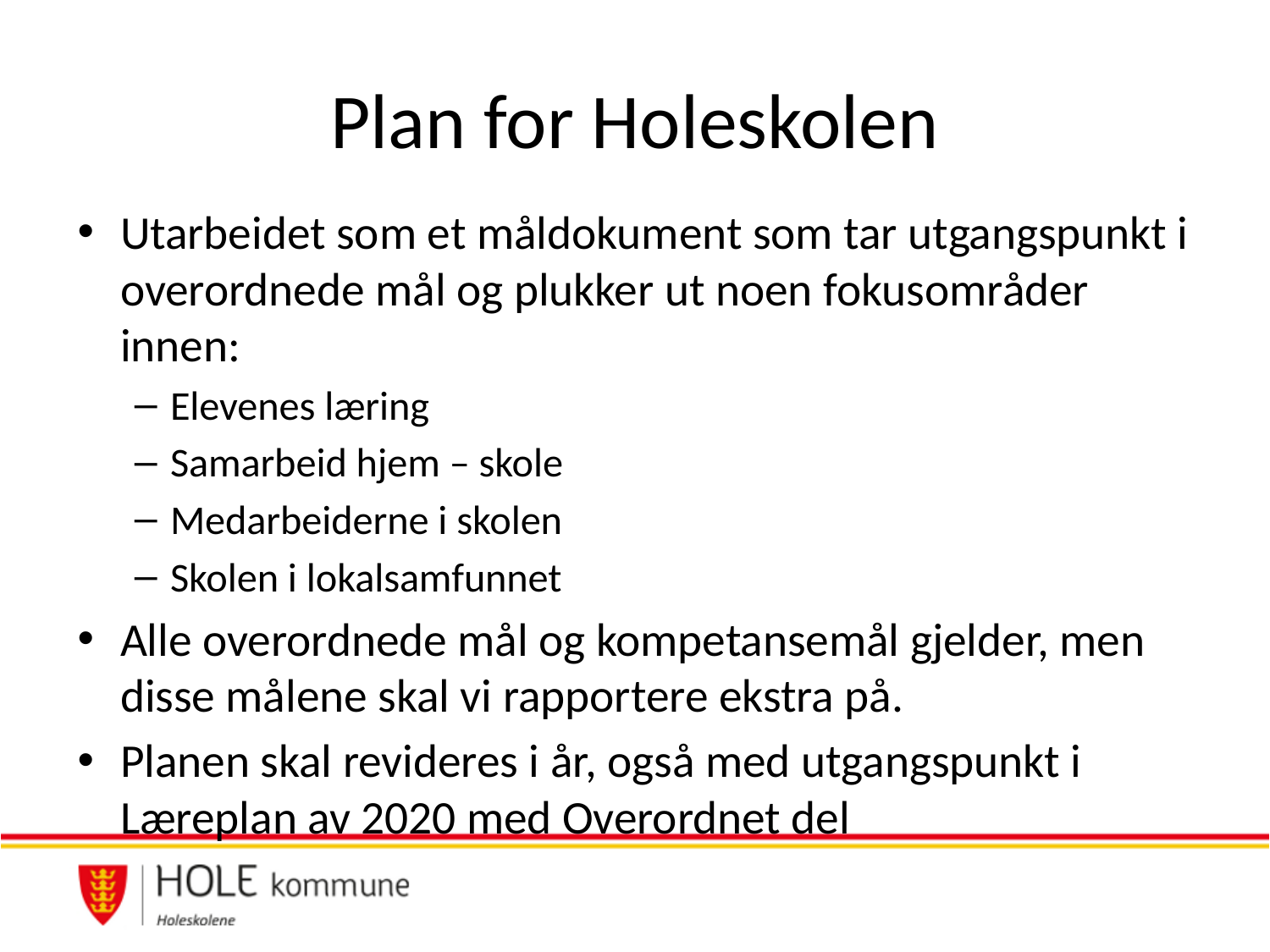

# Plan for Holeskolen
Utarbeidet som et måldokument som tar utgangspunkt i overordnede mål og plukker ut noen fokusområder innen:
Elevenes læring
Samarbeid hjem – skole
Medarbeiderne i skolen
Skolen i lokalsamfunnet
Alle overordnede mål og kompetansemål gjelder, men disse målene skal vi rapportere ekstra på.
Planen skal revideres i år, også med utgangspunkt i Læreplan av 2020 med Overordnet del